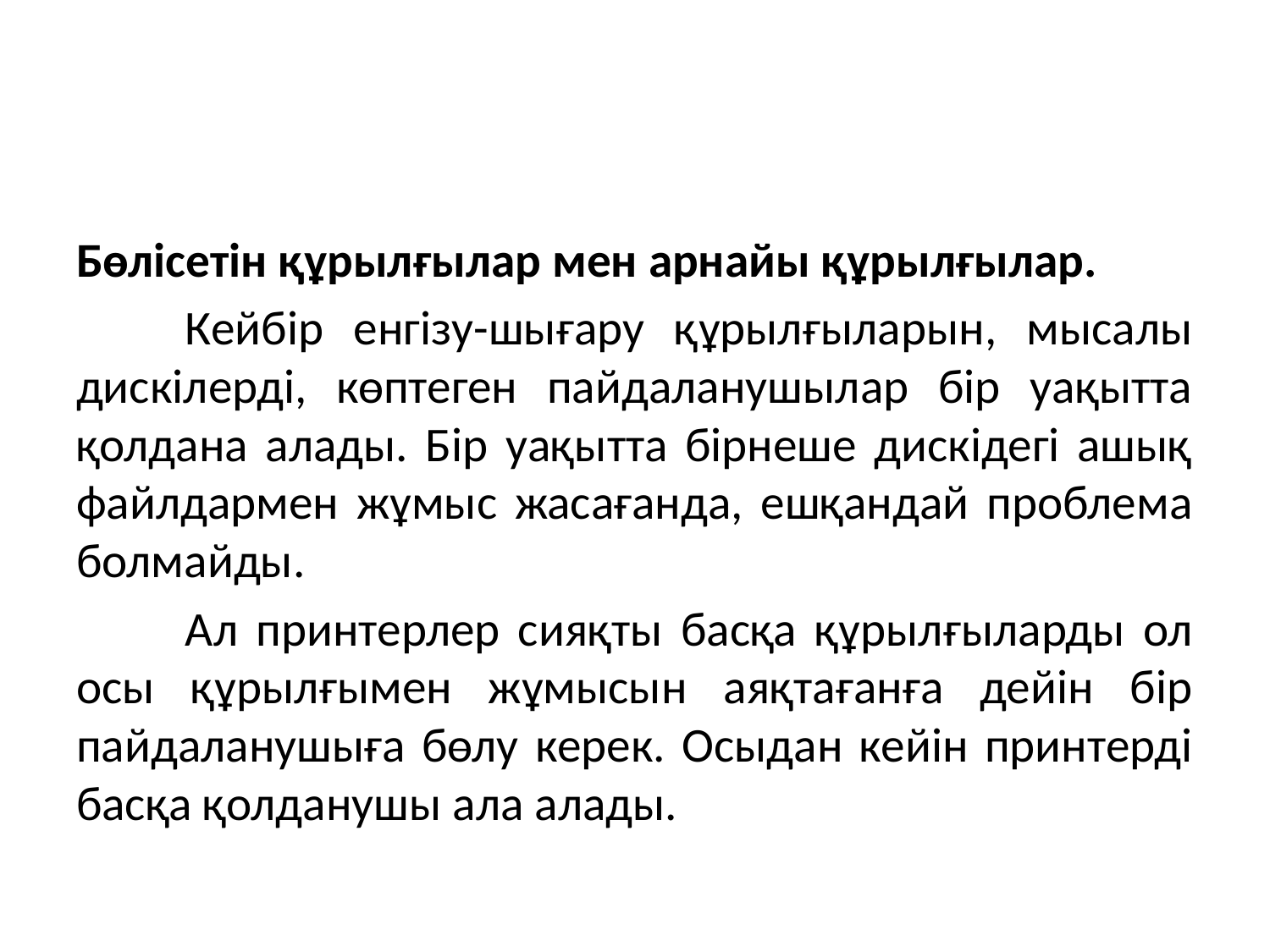

#
Бөлісетін құрылғылар мен арнайы құрылғылар.
	Кейбір енгізу-шығару құрылғыларын, мысалы дискілерді, көптеген пайдаланушылар бір уақытта қолдана алады. Бір уақытта бірнеше дискідегі ашық файлдармен жұмыс жасағанда, ешқандай проблема болмайды.
	Ал принтерлер сияқты басқа құрылғыларды ол осы құрылғымен жұмысын аяқтағанға дейін бір пайдаланушыға бөлу керек. Осыдан кейін принтерді басқа қолданушы ала алады.